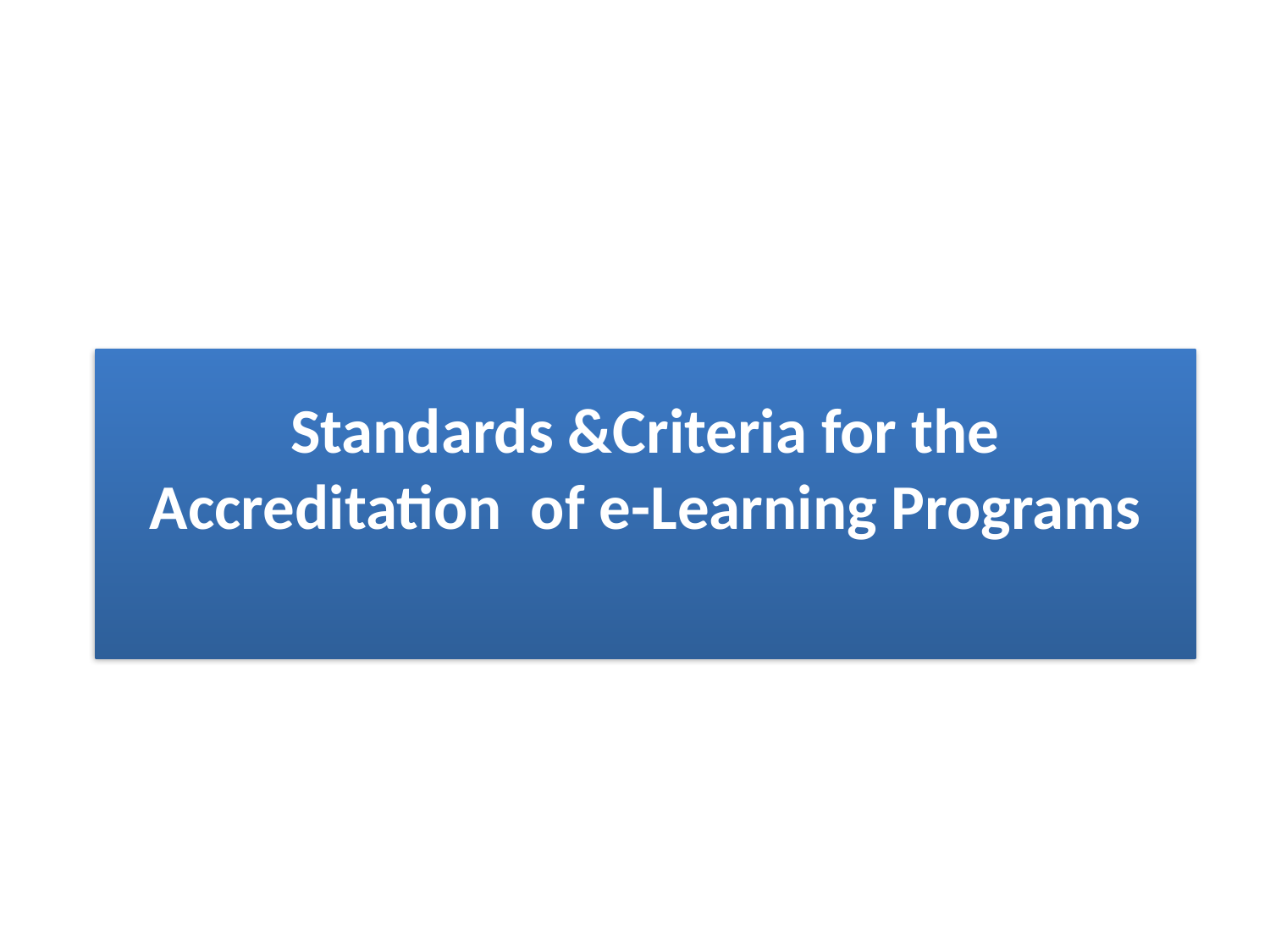

# Standards &Criteria for the Accreditation  of e-Learning Programs